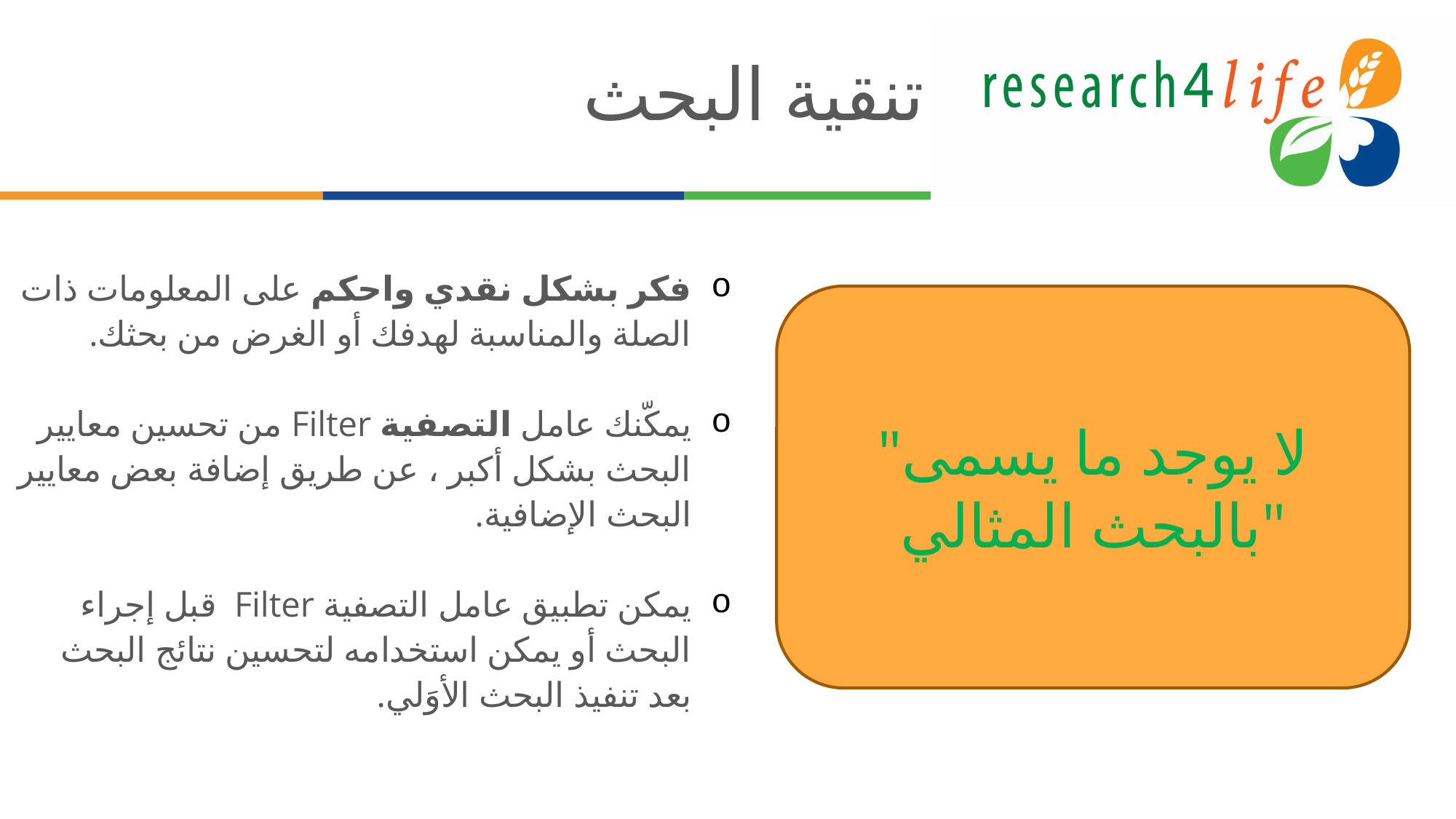

# تنقية البحث

فكر بشكل نقدي واحكم على المعلومات ذات الصلة والمناسبة لهدفك أو الغرض من بحثك.

يمكّنك عامل التصفية Filter من تحسين معايير البحث بشكل أكبر ، عن طريق إضافة بعض معايير البحث الإضافية.

يمكن تطبيق عامل التصفية Filter  قبل إجراء البحث أو يمكن استخدامه لتحسين نتائج البحث بعد تنفيذ البحث الأوَلي.
"لا يوجد ما يسمى بالبحث المثالي"